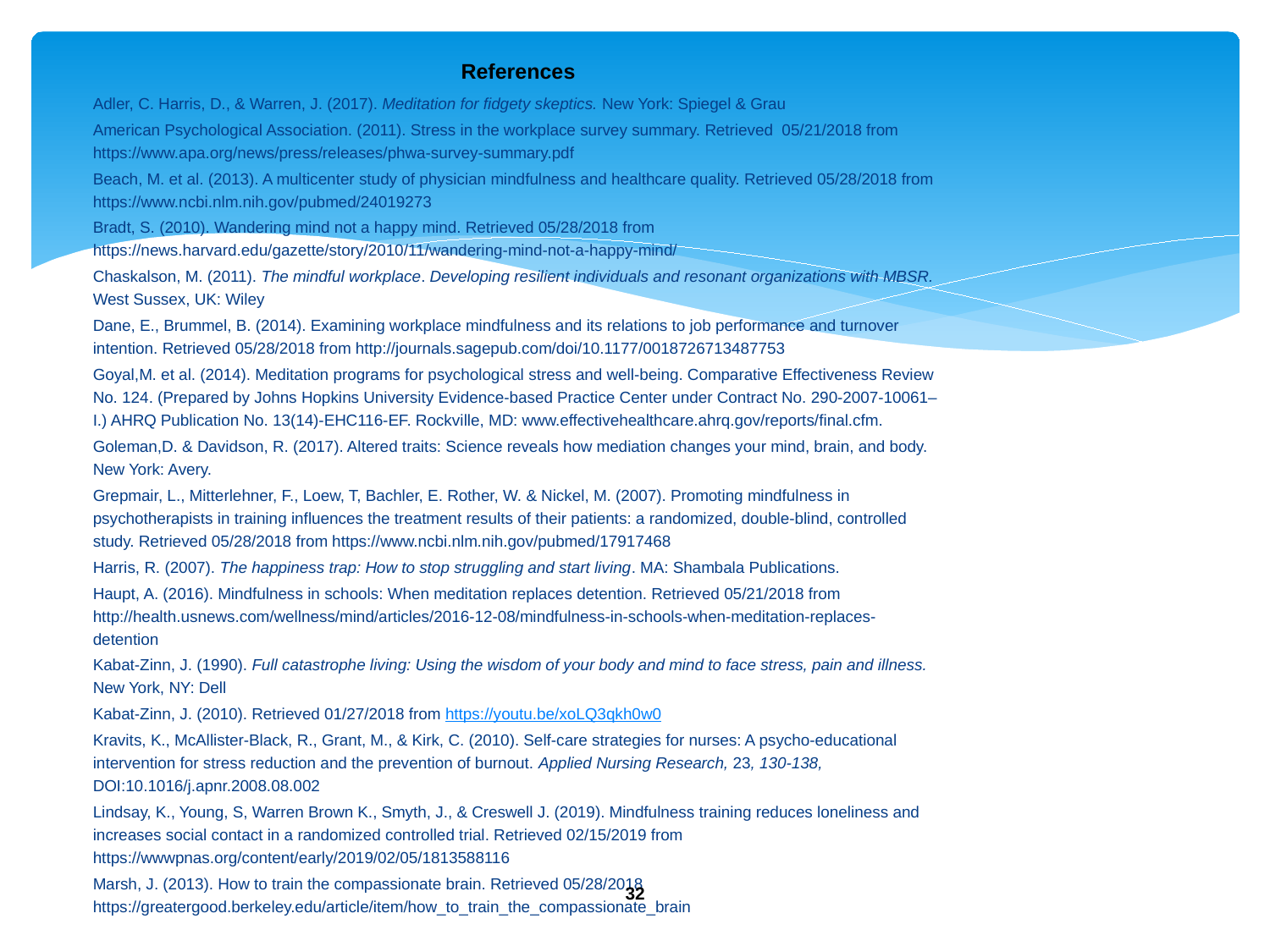

# References

Adler, C. Harris, D., & Warren, J. (2017). Meditation for fidgety skeptics. New York: Spiegel & Grau
American Psychological Association. (2011). Stress in the workplace survey summary. Retrieved  05/21/2018 from https://www.apa.org/news/press/releases/phwa-survey-summary.pdf
Beach, M. et al. (2013). A multicenter study of physician mindfulness and healthcare quality. Retrieved 05/28/2018 from https://www.ncbi.nlm.nih.gov/pubmed/24019273
Bradt, S. (2010). Wandering mind not a happy mind. Retrieved 05/28/2018 from https://news.harvard.edu/gazette/story/2010/11/wandering-mind-not-a-happy-mind/
Chaskalson, M. (2011). The mindful workplace. Developing resilient individuals and resonant organizations with MBSR. West Sussex, UK: Wiley
Dane, E., Brummel, B. (2014). Examining workplace mindfulness and its relations to job performance and turnover intention. Retrieved 05/28/2018 from http://journals.sagepub.com/doi/10.1177/0018726713487753
Goyal,M. et al. (2014). Meditation programs for psychological stress and well-being. Comparative Effectiveness Review No. 124. (Prepared by Johns Hopkins University Evidence-based Practice Center under Contract No. 290-2007-10061–I.) AHRQ Publication No. 13(14)-EHC116-EF. Rockville, MD: www.effectivehealthcare.ahrq.gov/reports/final.cfm.
Goleman,D. & Davidson, R. (2017). Altered traits: Science reveals how mediation changes your mind, brain, and body. New York: Avery.
Grepmair, L., Mitterlehner, F., Loew, T, Bachler, E. Rother, W. & Nickel, M. (2007). Promoting mindfulness in psychotherapists in training influences the treatment results of their patients: a randomized, double-blind, controlled study. Retrieved 05/28/2018 from https://www.ncbi.nlm.nih.gov/pubmed/17917468
Harris, R. (2007). The happiness trap: How to stop struggling and start living. MA: Shambala Publications.
Haupt, A. (2016). Mindfulness in schools: When meditation replaces detention. Retrieved 05/21/2018 from http://health.usnews.com/wellness/mind/articles/2016-12-08/mindfulness-in-schools-when-meditation-replaces-detention
Kabat-Zinn, J. (1990). Full catastrophe living: Using the wisdom of your body and mind to face stress, pain and illness. New York, NY: Dell
Kabat-Zinn, J. (2010). Retrieved 01/27/2018 from https://youtu.be/xoLQ3qkh0w0
Kravits, K., McAllister-Black, R., Grant, M., & Kirk, C. (2010). Self-care strategies for nurses: A psycho-educational intervention for stress reduction and the prevention of burnout. Applied Nursing Research, 23, 130-138, DOI:10.1016/j.apnr.2008.08.002
Lindsay, K., Young, S, Warren Brown K., Smyth, J., & Creswell J. (2019). Mindfulness training reduces loneliness and increases social contact in a randomized controlled trial. Retrieved 02/15/2019 from https://wwwpnas.org/content/early/2019/02/05/1813588116
Marsh, J. (2013). How to train the compassionate brain. Retrieved 05/28/2018 https://greatergood.berkeley.edu/article/item/how_to_train_the_compassionate_brain

32